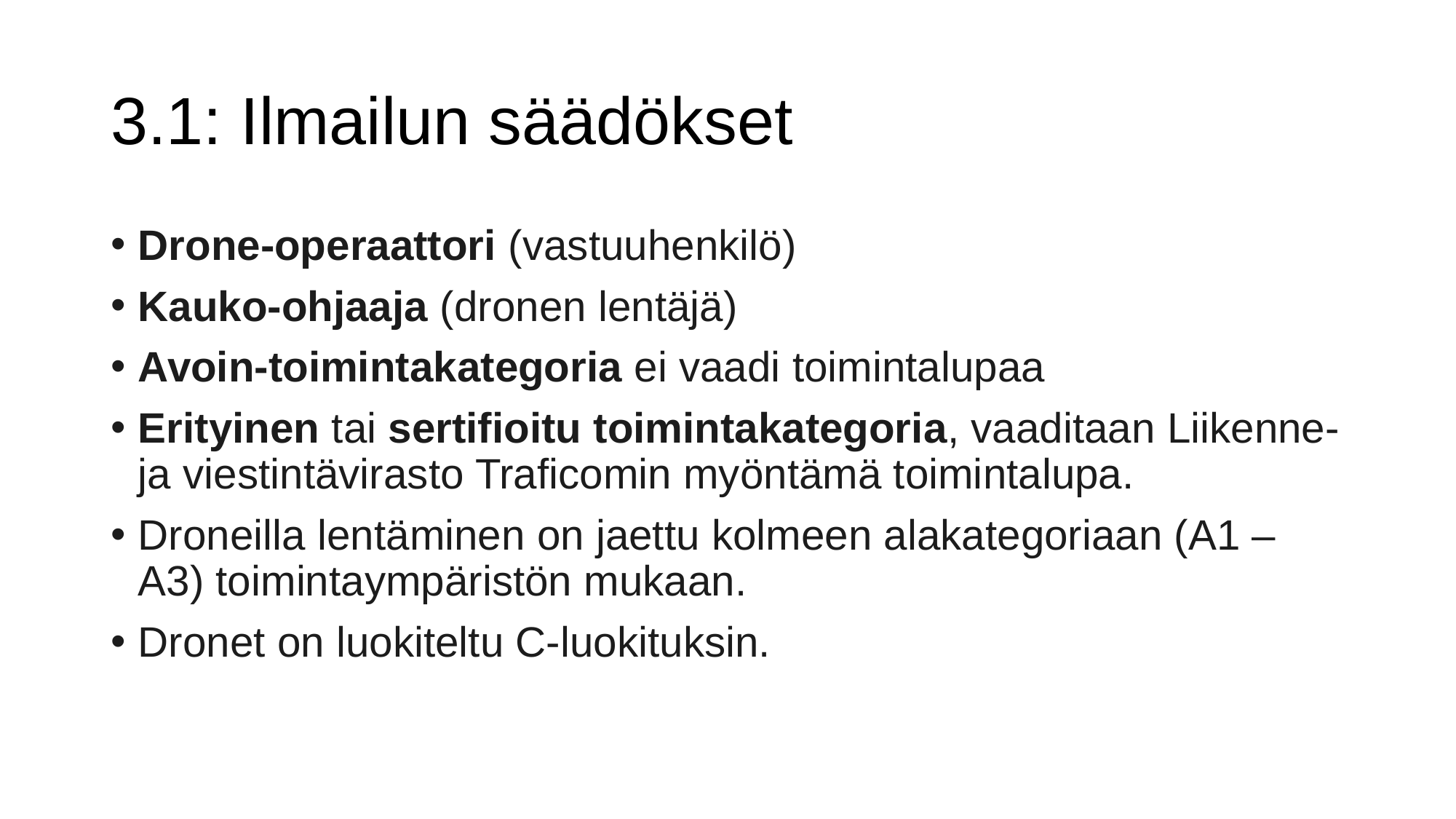

# 3.1: Ilmailun säädökset
Drone-operaattori (vastuuhenkilö)
Kauko-ohjaaja (dronen lentäjä)
Avoin-toimintakategoria ei vaadi toimintalupaa
Erityinen tai sertifioitu toimintakategoria, vaaditaan Liikenne- ja viestintävirasto Traficomin myöntämä toimintalupa.
Droneilla lentäminen on jaettu kolmeen alakategoriaan (A1 – A3) toimintaympäristön mukaan.
Dronet on luokiteltu C-luokituksin.